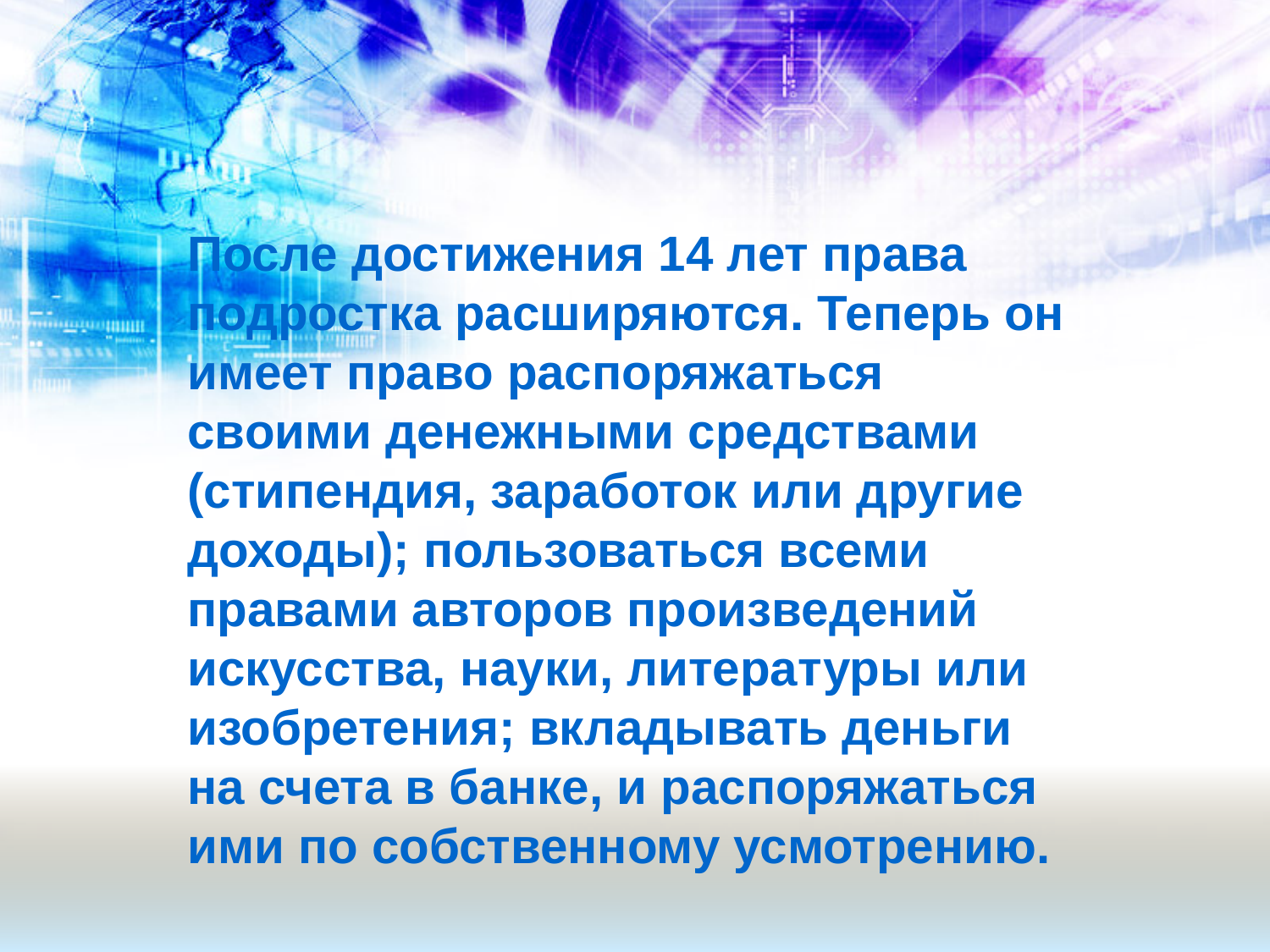

# После достижения 14 лет права подростка расширяются. Теперь он имеет право распоряжаться своими денежными средствами (стипендия, заработок или другие доходы); пользоваться всеми правами авторов произведений искусства, науки, литературы или изобретения; вкладывать деньги на счета в банке, и распоряжаться ими по собственному усмотрению.